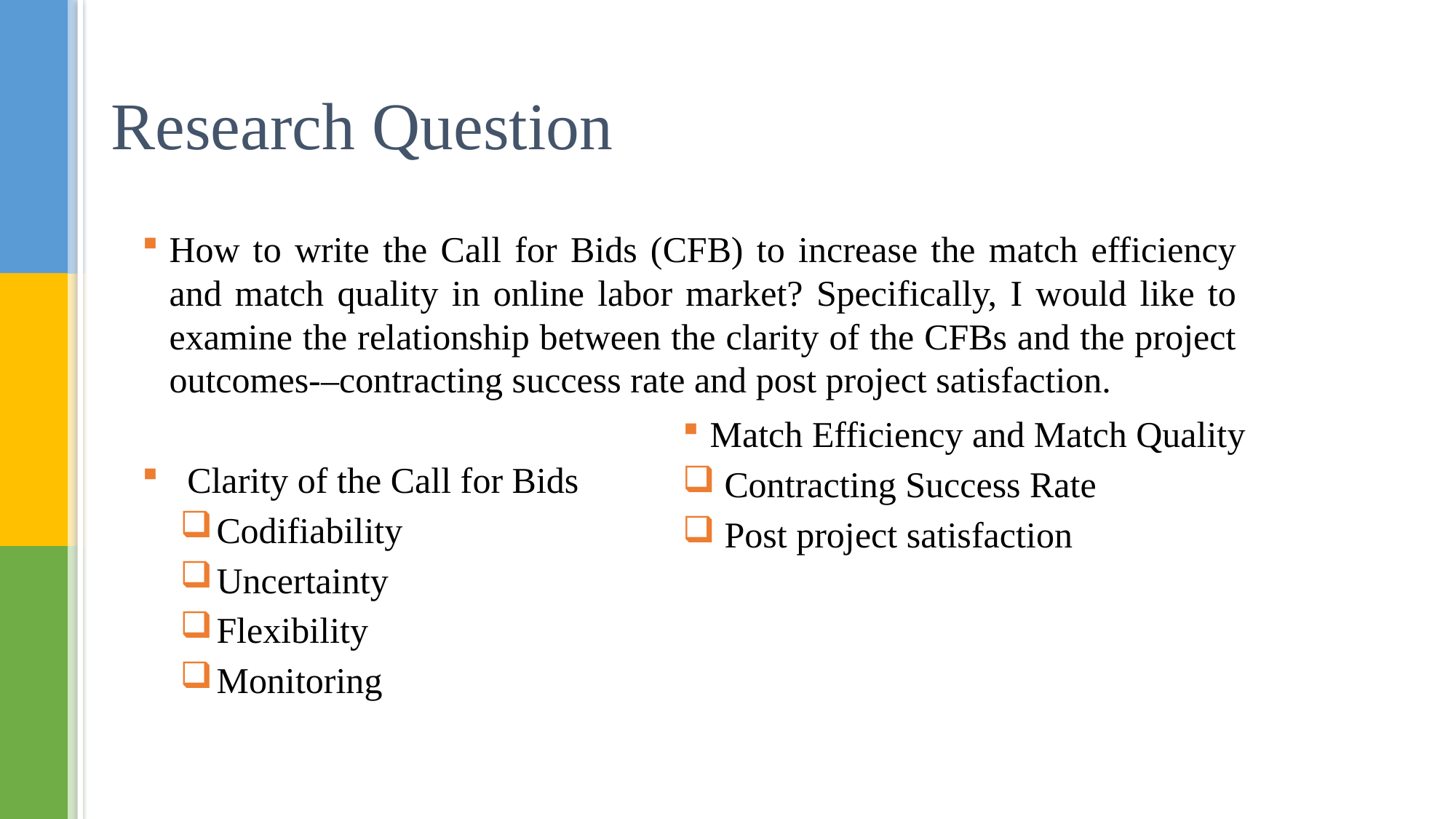

# Research Question
How to write the Call for Bids (CFB) to increase the match efficiency and match quality in online labor market? Specifically, I would like to examine the relationship between the clarity of the CFBs and the project outcomes-–contracting success rate and post project satisfaction.

  Clarity of the Call for Bids
 Codifiability
 Uncertainty
 Flexibility
 Monitoring

Match Efficiency and Match Quality
 Contracting Success Rate
 Post project satisfaction